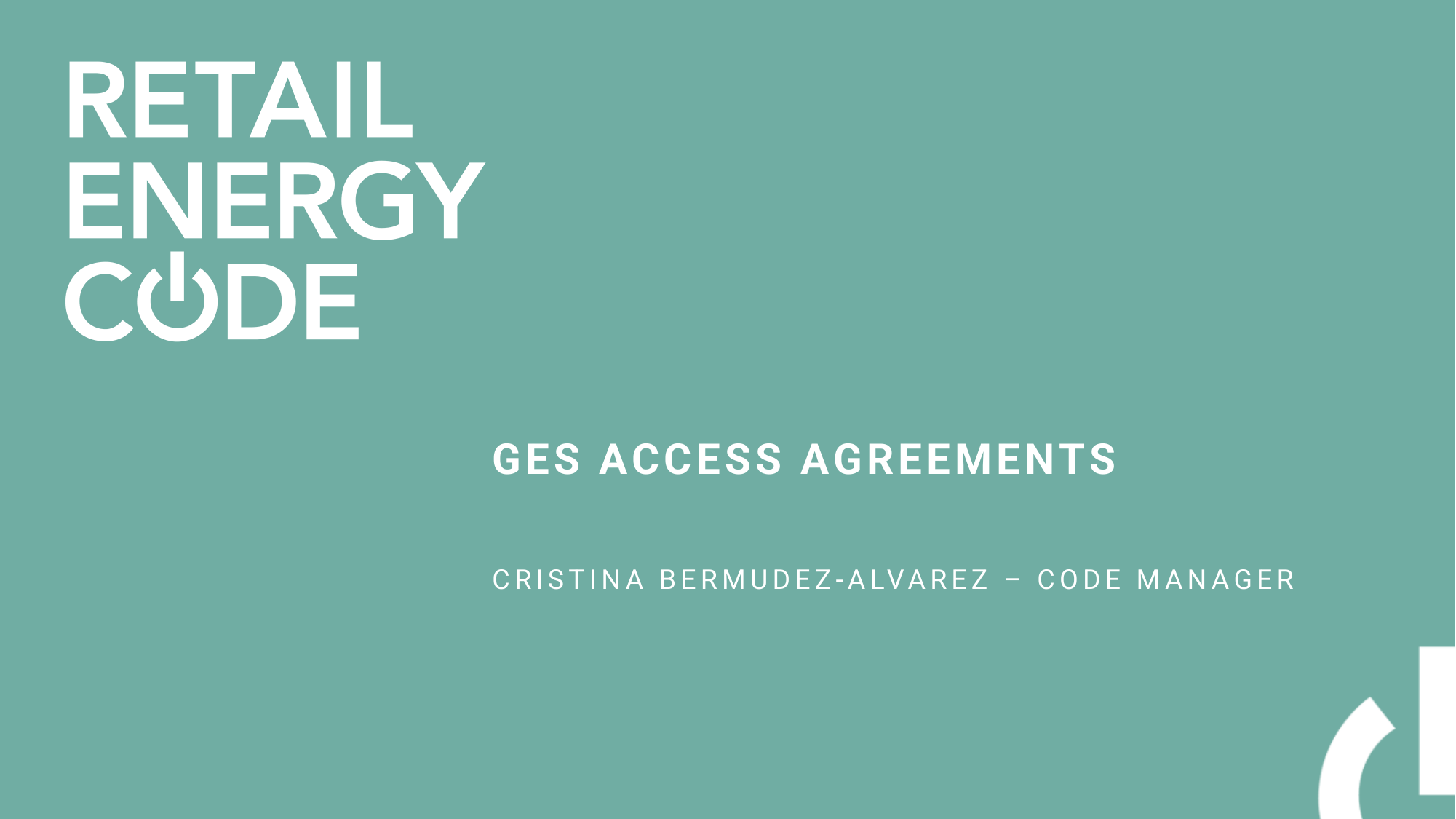

# GES Access Agreements
Cristina Bermudez-Alvarez – Code Manager